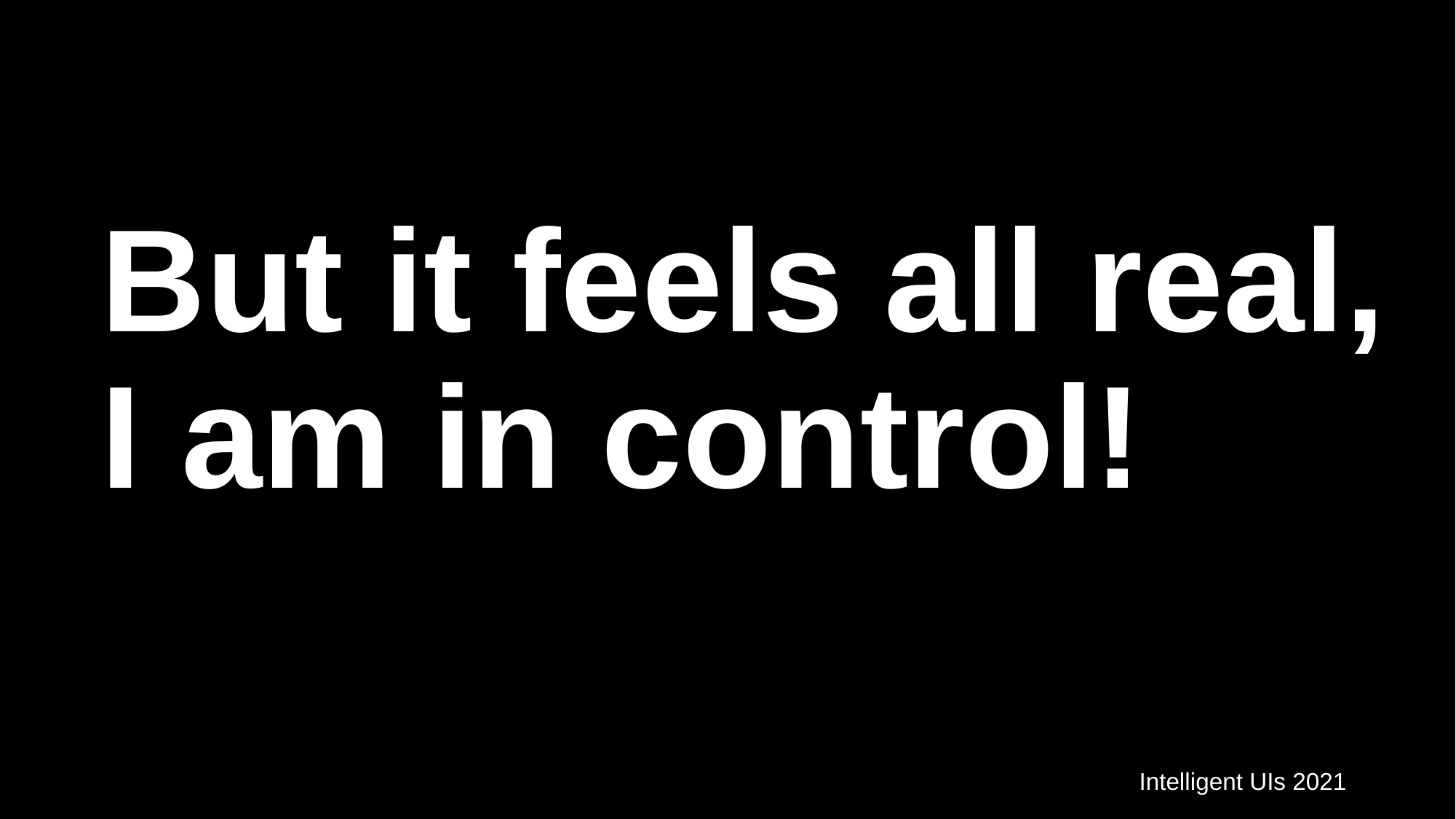

# But it feels all real, I am in control!
Intelligent UIs 2021
41